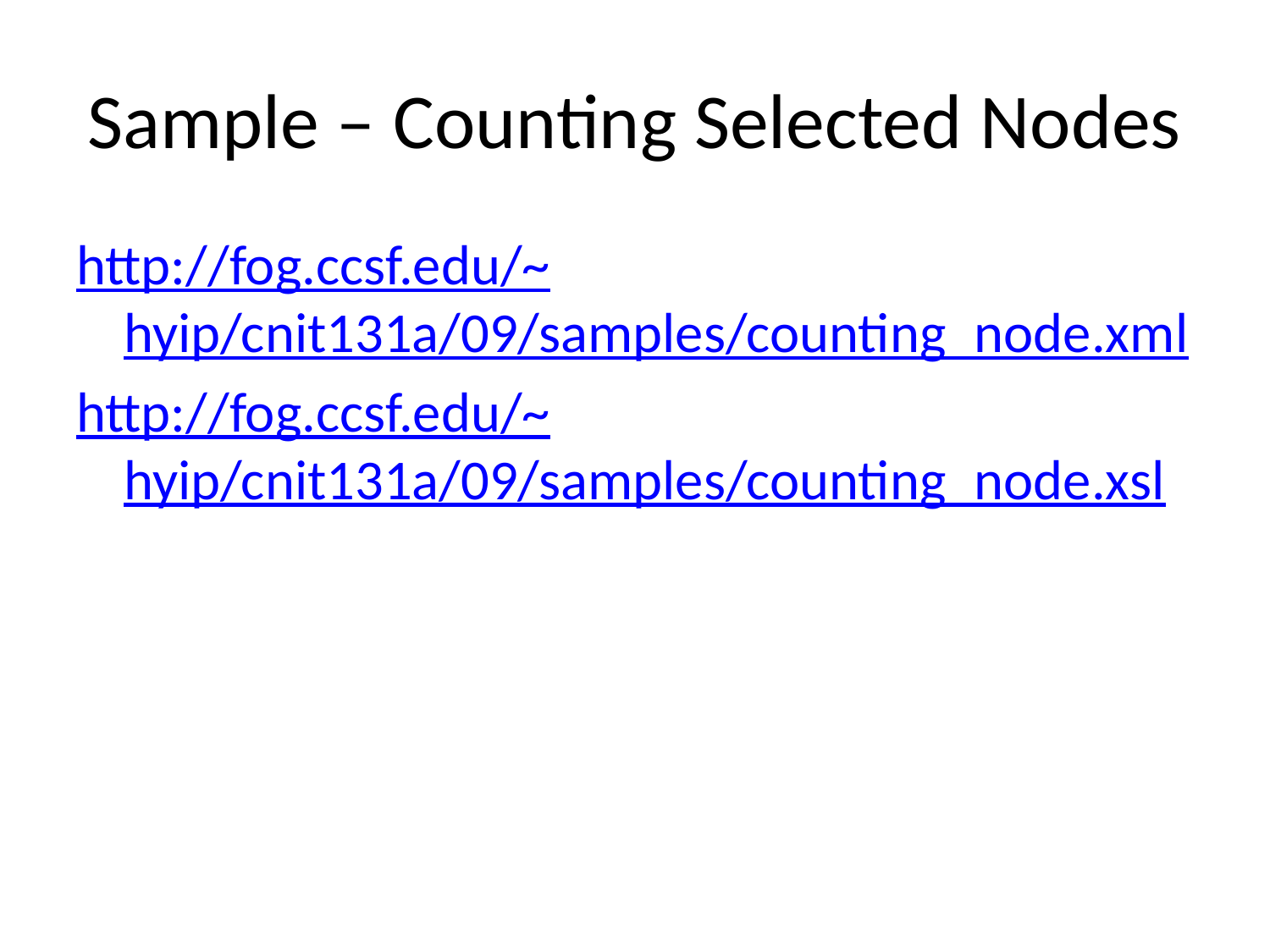

# Sample – Counting Selected Nodes
http://fog.ccsf.edu/~hyip/cnit131a/09/samples/counting_node.xml
http://fog.ccsf.edu/~hyip/cnit131a/09/samples/counting_node.xsl